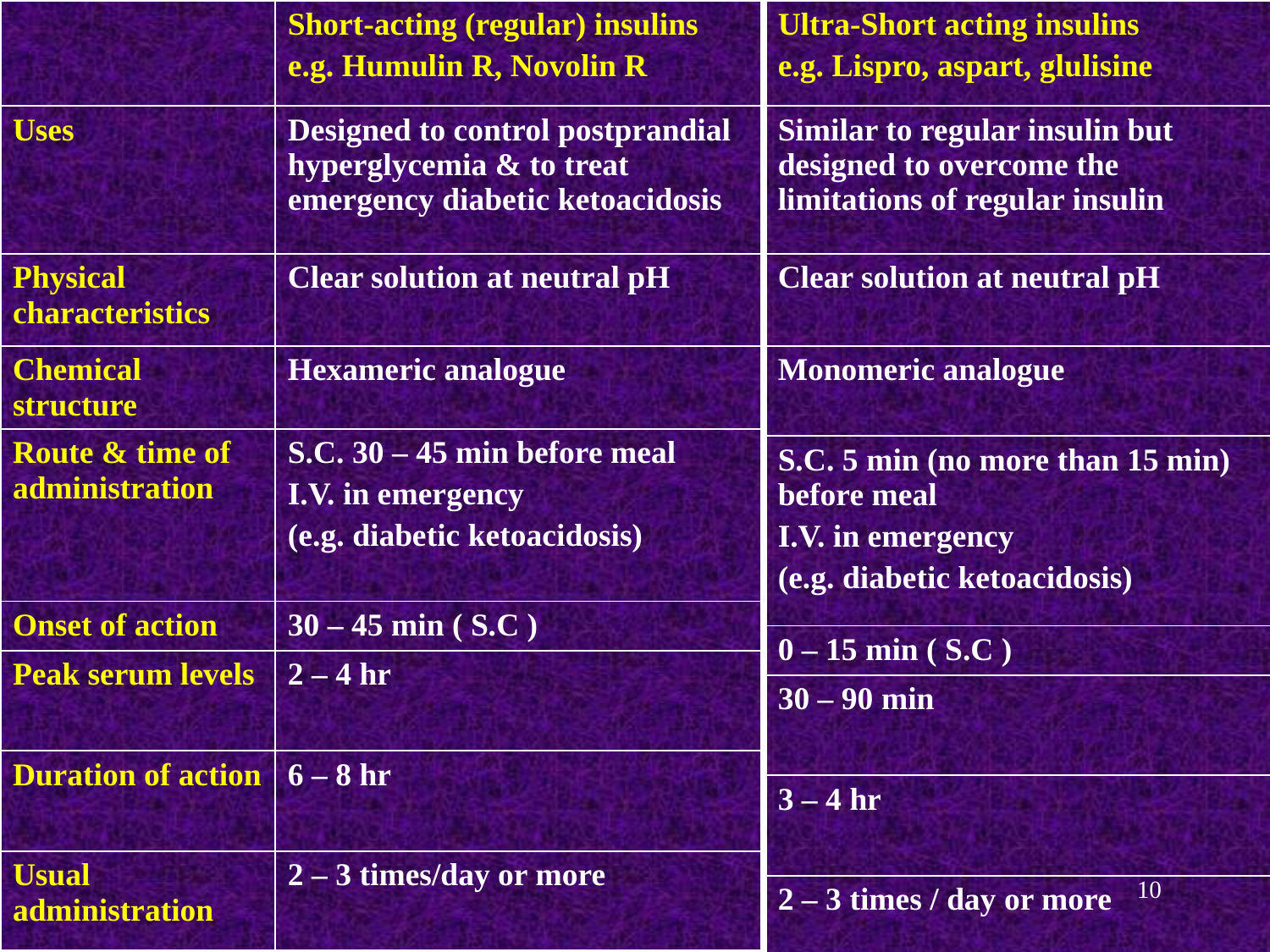

|  | Short-acting (regular) insulins e.g. Humulin R, Novolin R |
| --- | --- |
| Uses | Designed to control postprandial hyperglycemia & to treat emergency diabetic ketoacidosis |
| Physical characteristics | Clear solution at neutral pH |
| Chemical structure | Hexameric analogue |
| Route & time of administration | S.C. 30 – 45 min before meal I.V. in emergency (e.g. diabetic ketoacidosis) |
| Onset of action | 30 – 45 min ( S.C ) |
| Peak serum levels | 2 – 4 hr |
| Duration of action | 6 – 8 hr |
| Usual administration | 2 – 3 times/day or more |
| Ultra-Short acting insulins e.g. Lispro, aspart, glulisine |
| --- |
| Similar to regular insulin but designed to overcome the limitations of regular insulin |
| Clear solution at neutral pH |
| Monomeric analogue |
| S.C. 5 min (no more than 15 min) before meal I.V. in emergency (e.g. diabetic ketoacidosis) |
| 0 – 15 min ( S.C ) |
| 30 – 90 min |
| 3 – 4 hr |
| 2 – 3 times / day or more |
10